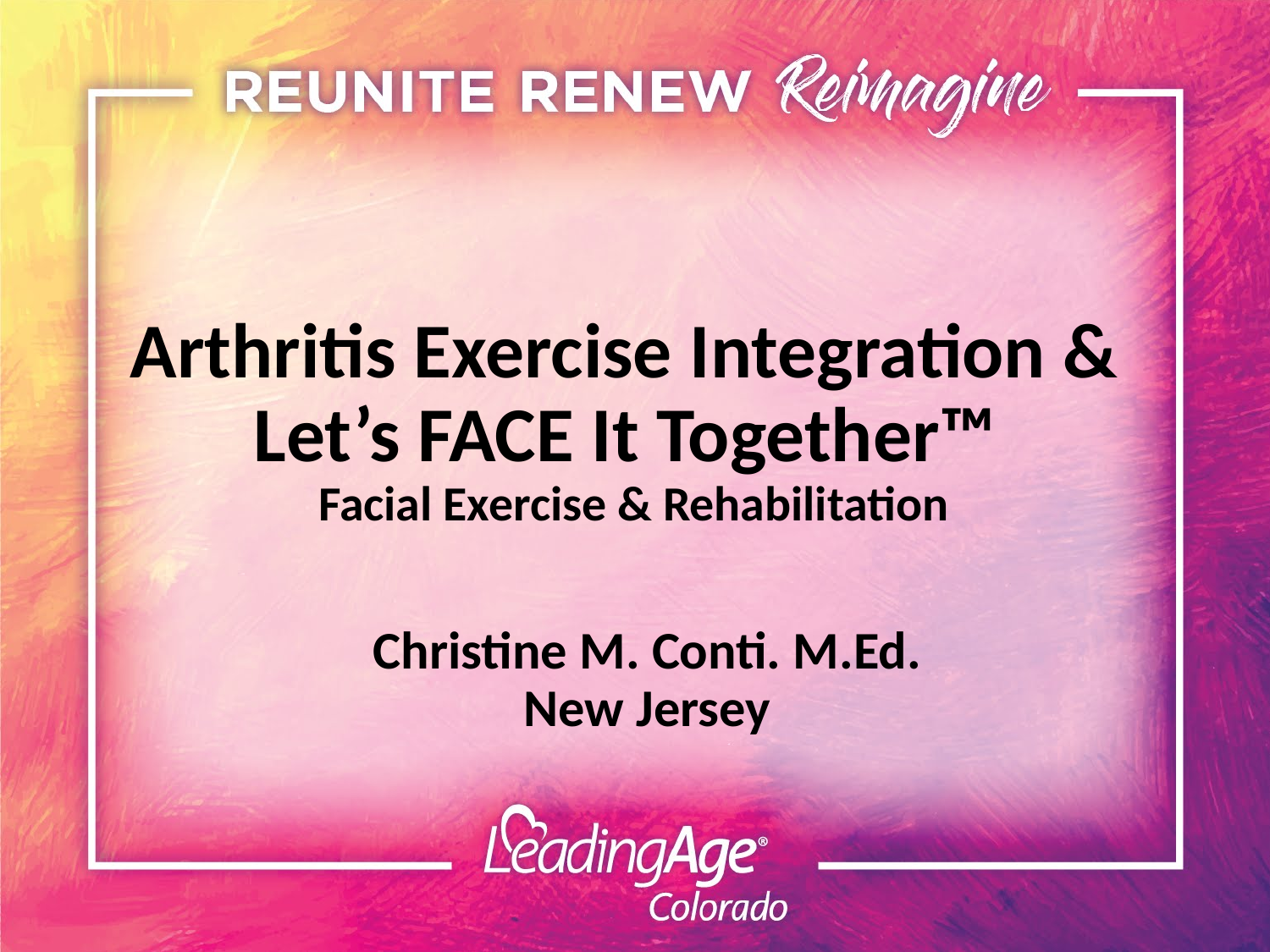

# Arthritis Exercise Integration &
Let’s FACE It Together™
Facial Exercise & Rehabilitation
Christine M. Conti. M.Ed.
New Jersey